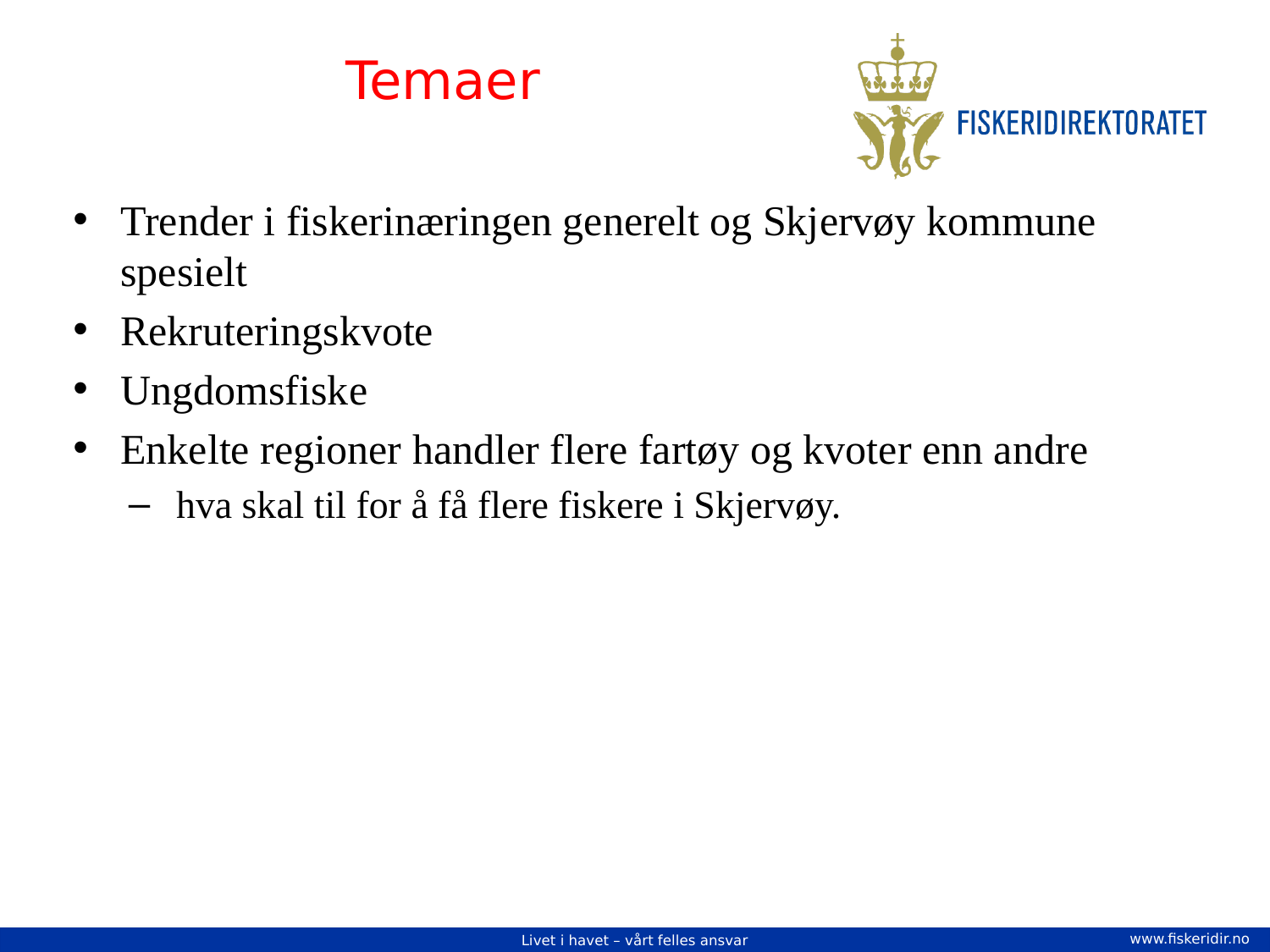

# Temaer
Trender i fiskerinæringen generelt og Skjervøy kommune spesielt
Rekruteringskvote
Ungdomsfiske
Enkelte regioner handler flere fartøy og kvoter enn andre
hva skal til for å få flere fiskere i Skjervøy.